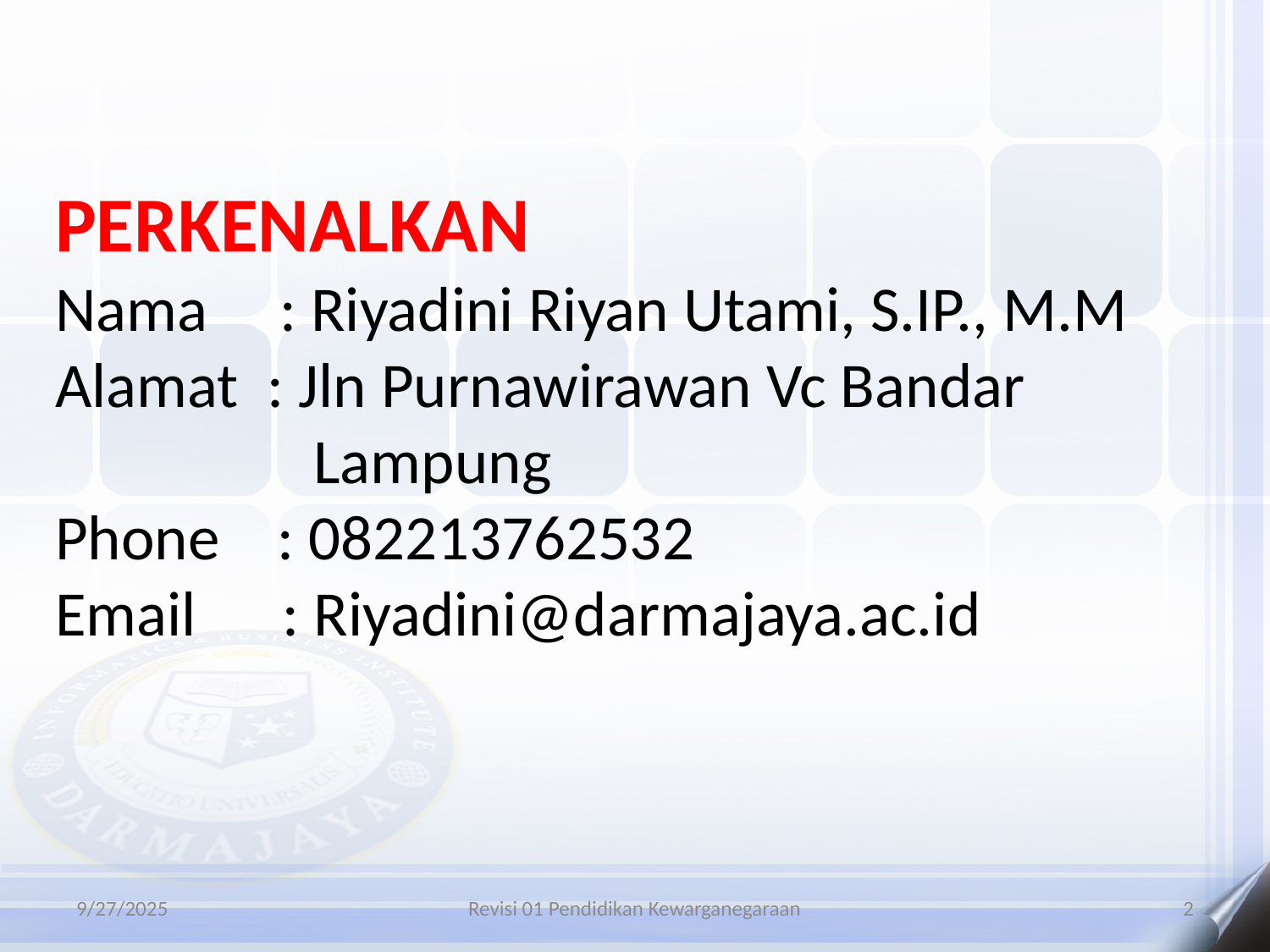

# PERKENALKAN Nama     : Riyadini Riyan Utami, S.IP., M.M Alamat  : Jln Purnawirawan Vc Bandar Lampung Phone    : 082213762532 Email      : Riyadini@darmajaya.ac.id
9/27/2025
Revisi 01 Pendidikan Kewarganegaraan
2